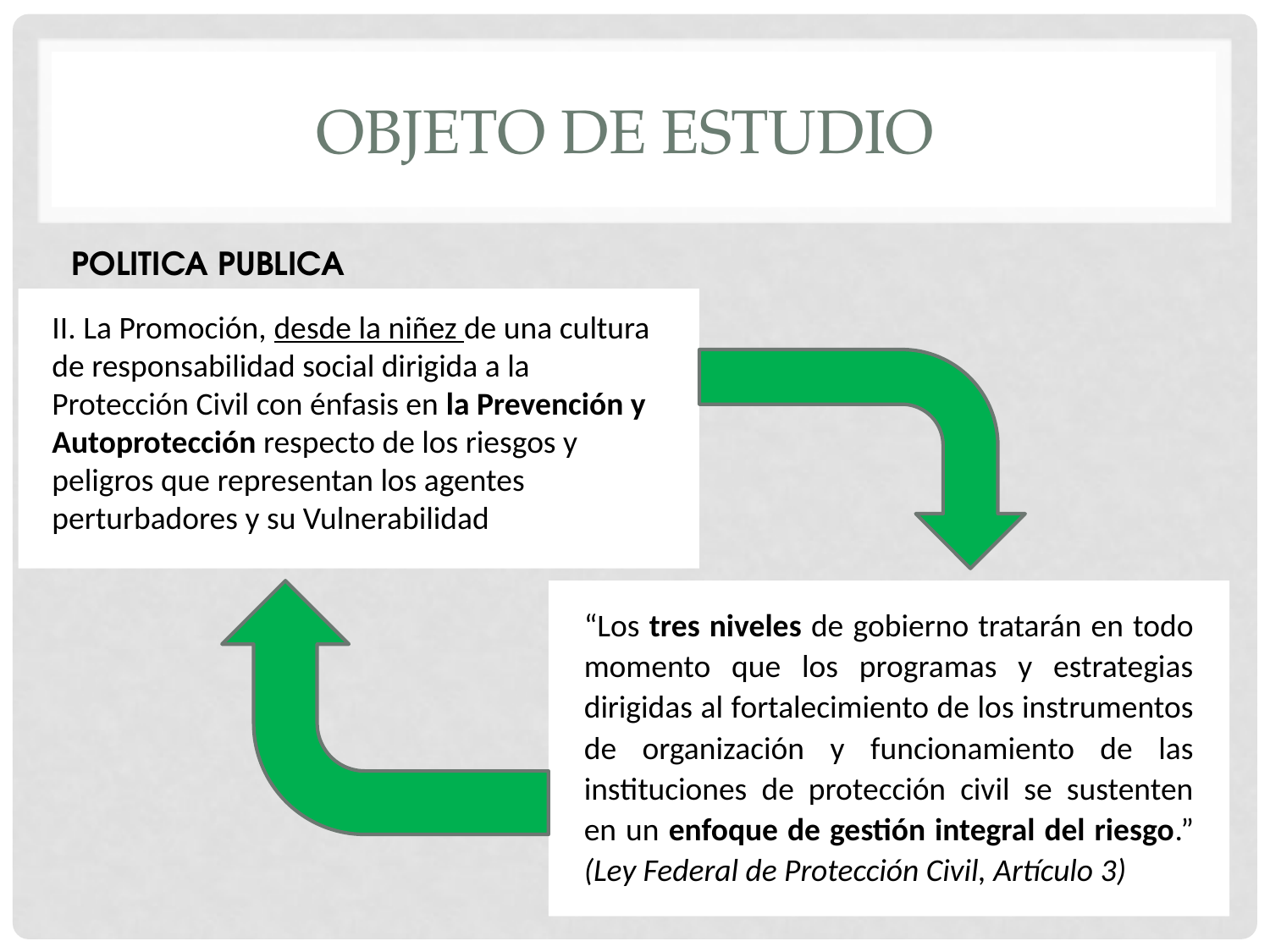

# Objeto de estudio
POLITICA PUBLICA

II. La Promoción, desde la niñez de una cultura de responsabilidad social dirigida a la Protección Civil con énfasis en la Prevención y Autoprotección respecto de los riesgos y peligros que representan los agentes perturbadores y su Vulnerabilidad

“Los tres niveles de gobierno tratarán en todo momento que los programas y estrategias dirigidas al fortalecimiento de los instrumentos de organización y funcionamiento de las instituciones de protección civil se sustenten en un enfoque de gestión integral del riesgo.” (Ley Federal de Protección Civil, Artículo 3)